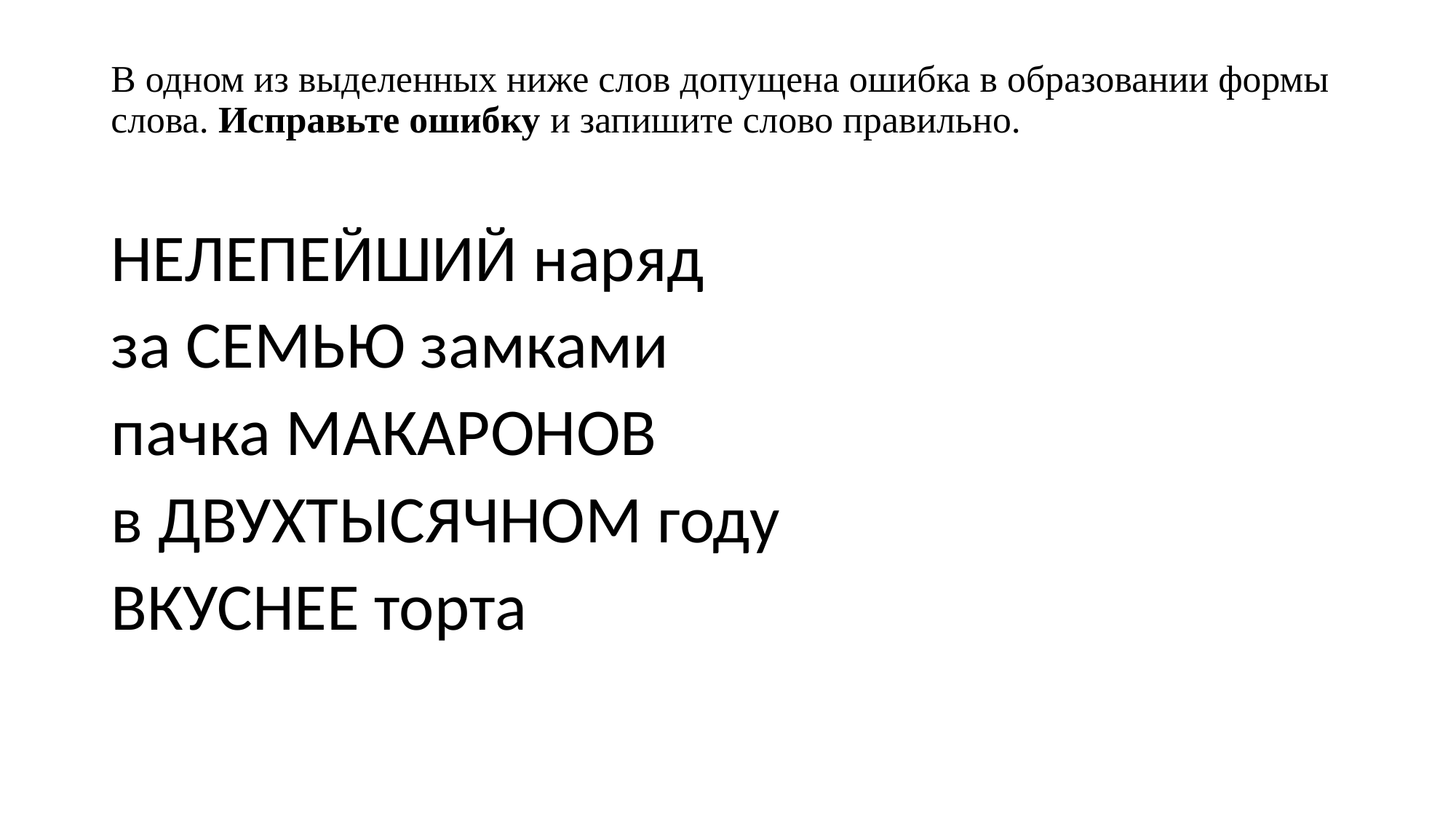

# В одном из выделенных ниже слов допущена ошибка в образовании формы слова. Исправьте ошибку и запишите слово правильно.
НЕЛЕПЕЙШИЙ наряд
за СЕМЬЮ замками
пачка МАКАРОНОВ
в ДВУХТЫСЯЧНОМ году
ВКУСНЕЕ торта